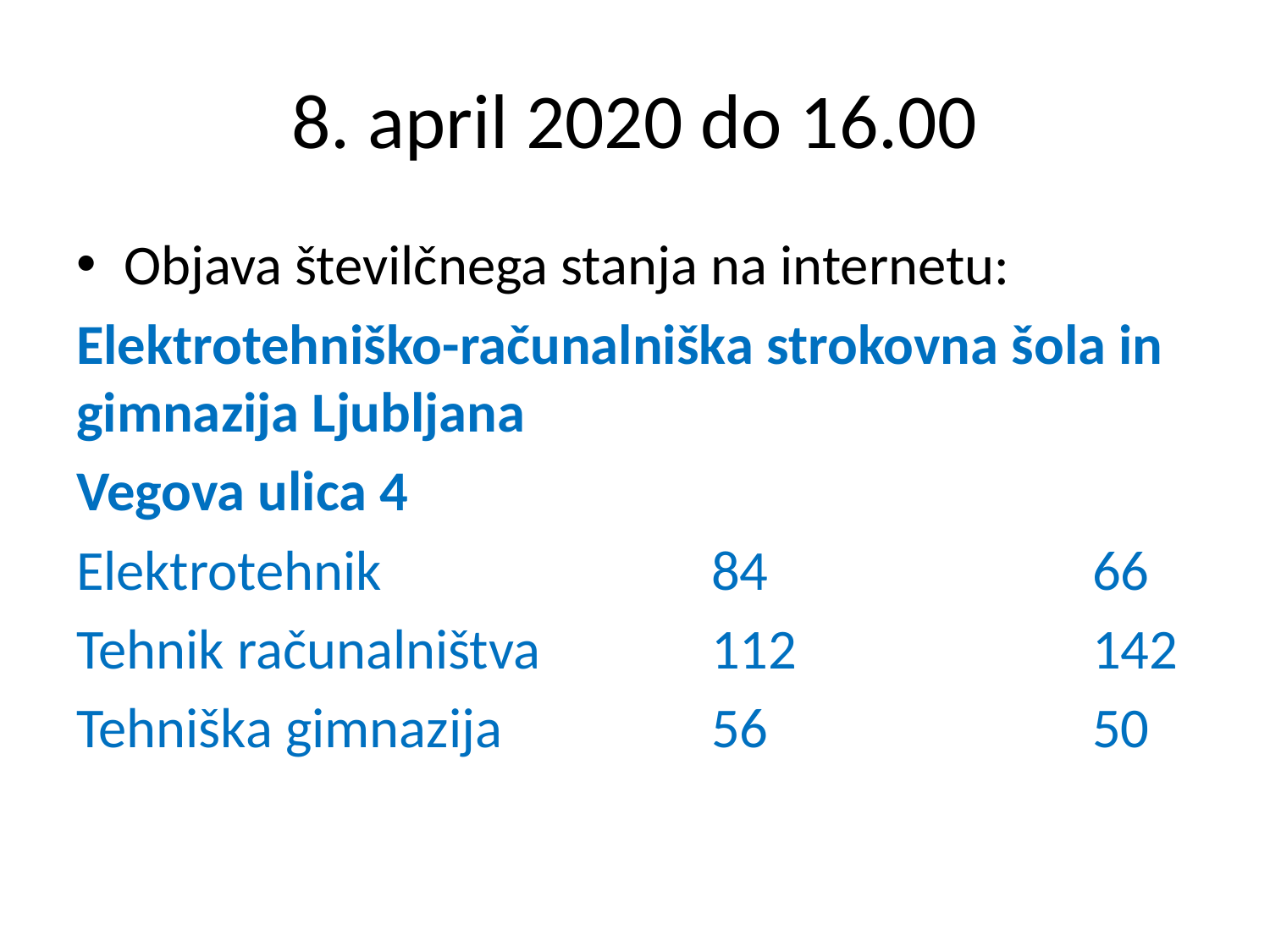

# 8. april 2020 do 16.00
Objava številčnega stanja na internetu:
Elektrotehniško-računalniška strokovna šola in gimnazija Ljubljana
Vegova ulica 4
Elektrotehnik 			84 			66
Tehnik računalništva 		112 			142
Tehniška gimnazija 		56 			50